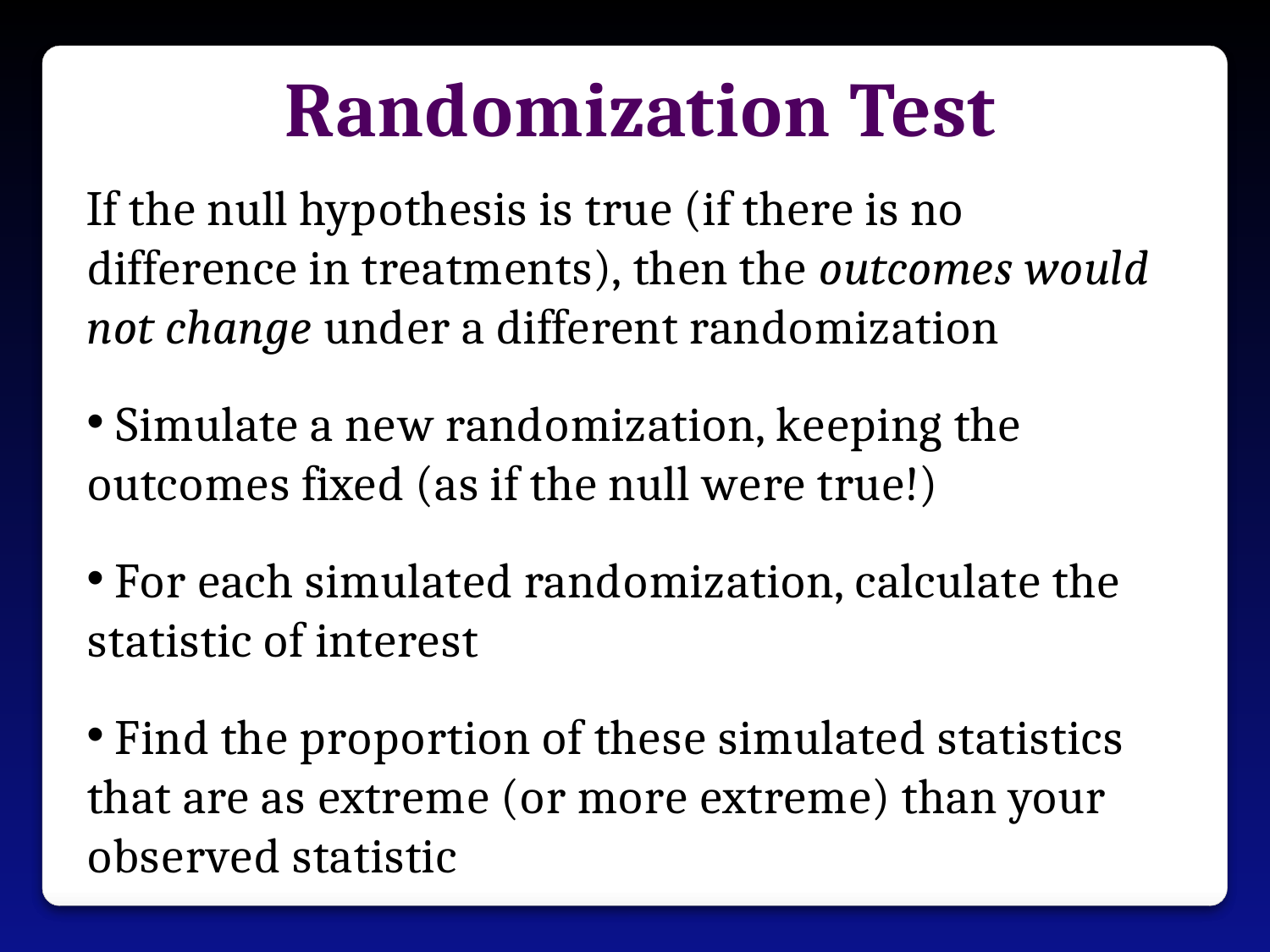

Randomization Test
If the null hypothesis is true (if there is no difference in treatments), then the outcomes would not change under a different randomization

 Simulate a new randomization, keeping the outcomes fixed (as if the null were true!)

 For each simulated randomization, calculate the statistic of interest

 Find the proportion of these simulated statistics that are as extreme (or more extreme) than your observed statistic